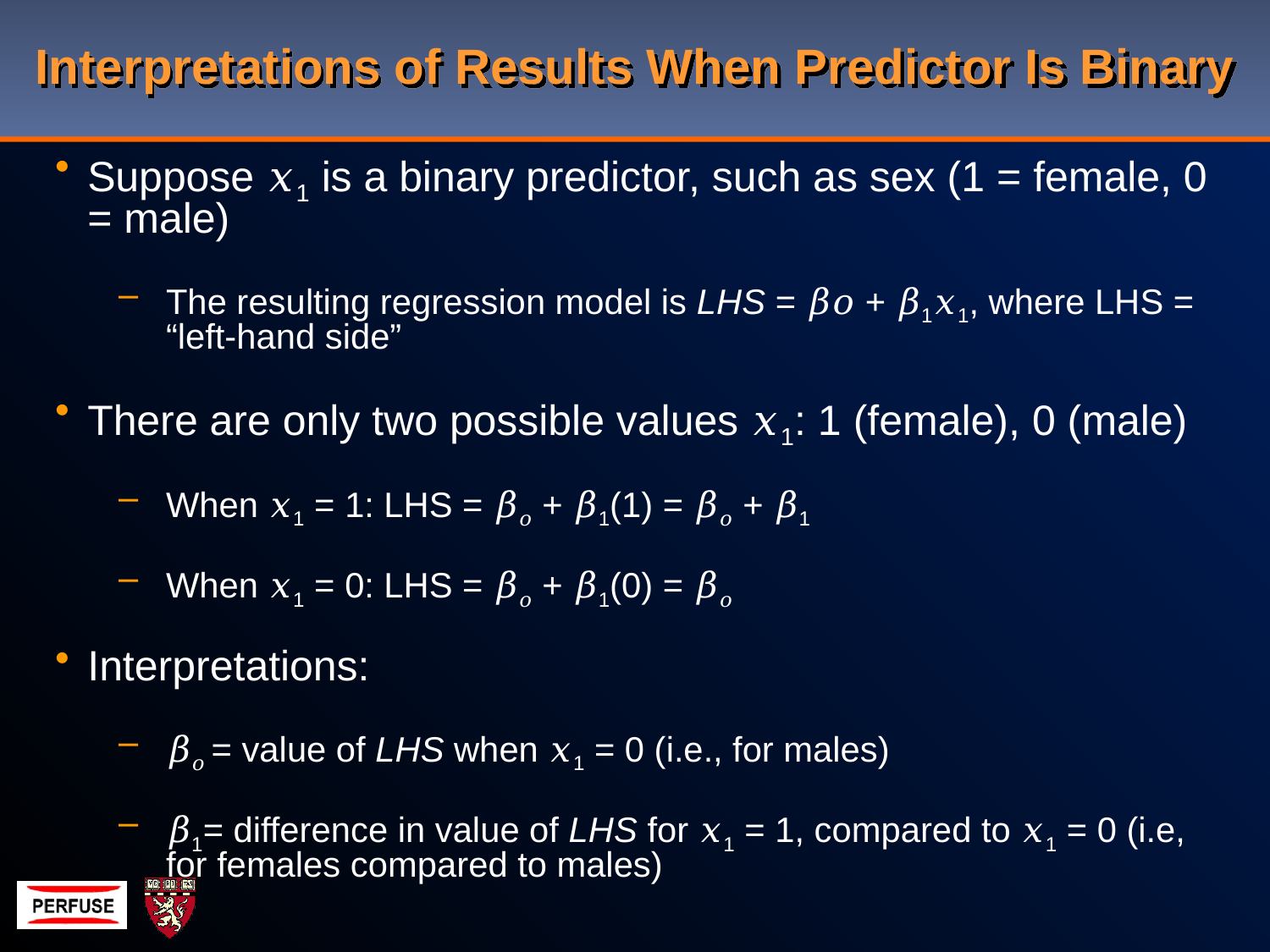

# Interpretations of Results When Predictor Is Binary
Suppose 𝑥1 is a binary predictor, such as sex (1 = female, 0 = male)
The resulting regression model is LHS = 𝛽𝑜 + 𝛽1𝑥1, where LHS = “left-hand side”
There are only two possible values 𝑥1: 1 (female), 0 (male)
When 𝑥1 = 1: LHS = 𝛽𝑜 + 𝛽1(1) = 𝛽𝑜 + 𝛽1
When 𝑥1 = 0: LHS = 𝛽𝑜 + 𝛽1(0) = 𝛽𝑜
Interpretations:
𝛽𝑜 = value of LHS when 𝑥1 = 0 (i.e., for males)
𝛽1= difference in value of LHS for 𝑥1 = 1, compared to 𝑥1 = 0 (i.e, for females compared to males)